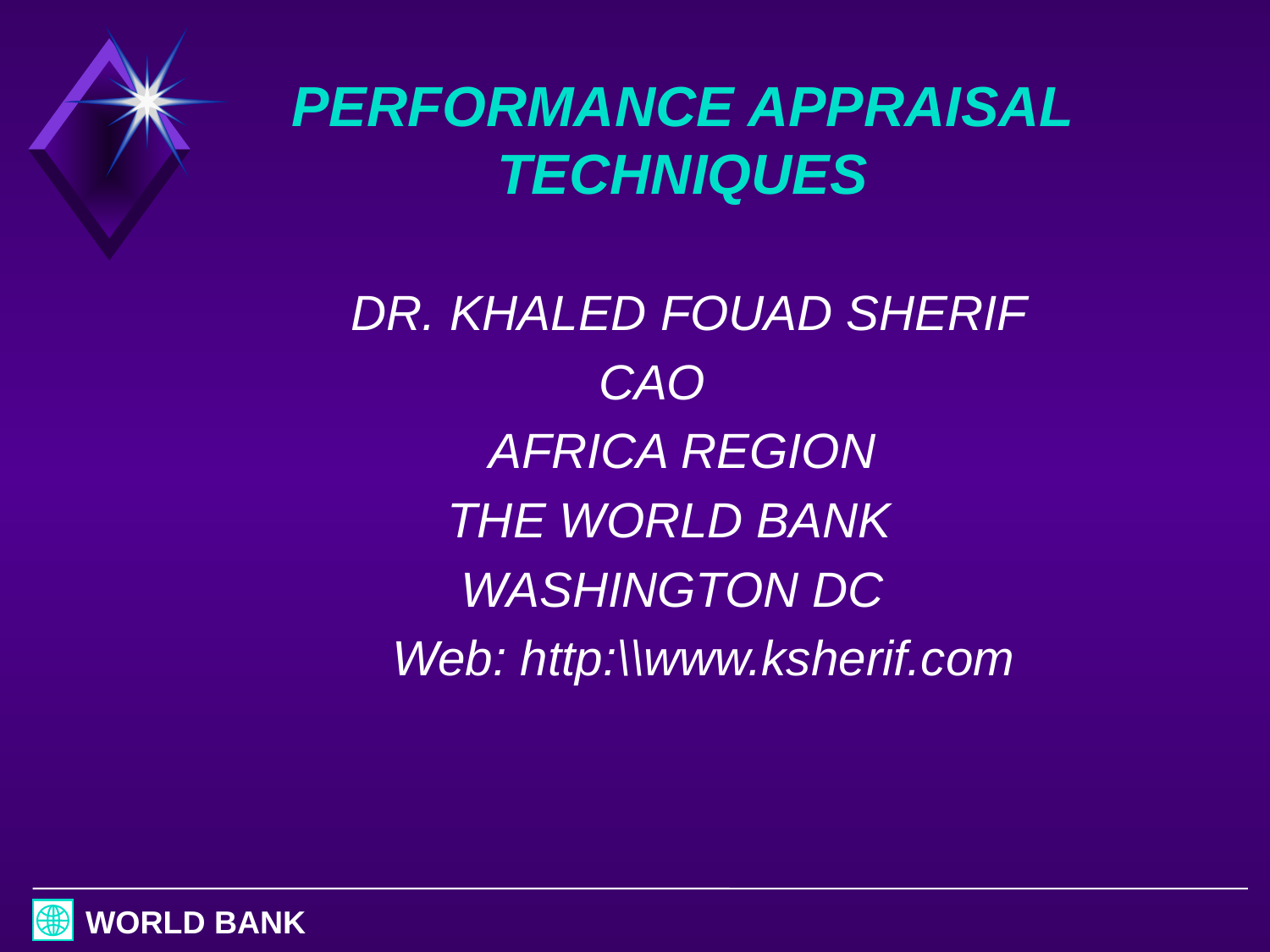

# PERFORMANCE APPRAISAL TECHNIQUES
                        DR. KHALED FOUAD SHERIF
                                          CAO
                                  AFRICA REGION
                               THE WORLD BANK
                                WASHINGTON DC
                           Web: http:\\www.ksherif.com